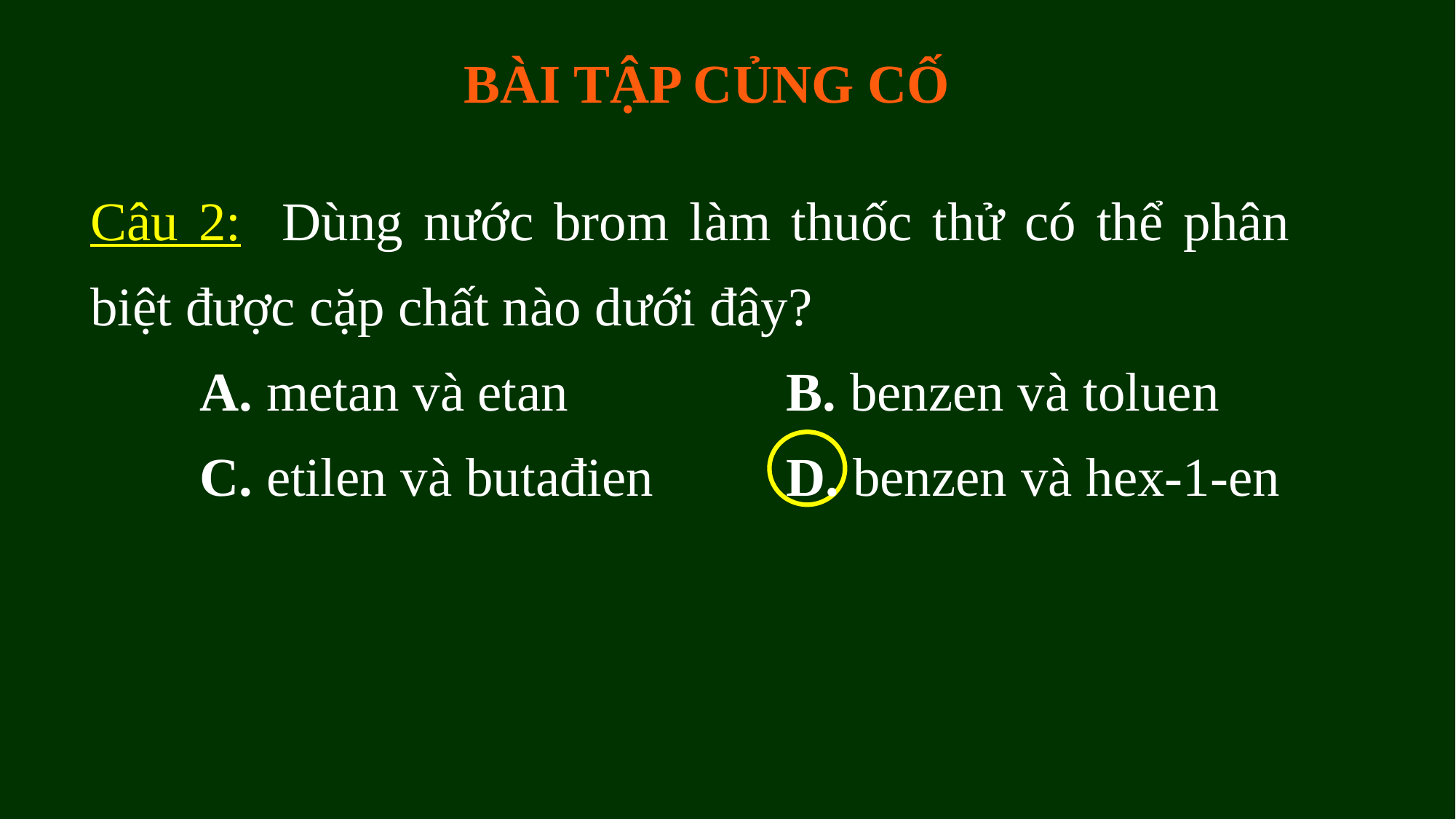

BÀI TẬP CỦNG CỐ
Câu 2:  Dùng nước brom làm thuốc thử có thể phân biệt được cặp chất nào dưới đây?
	A. metan và etan		   B. benzen và toluen
	C. etilen và butađien	   D. benzen và hex-1-en